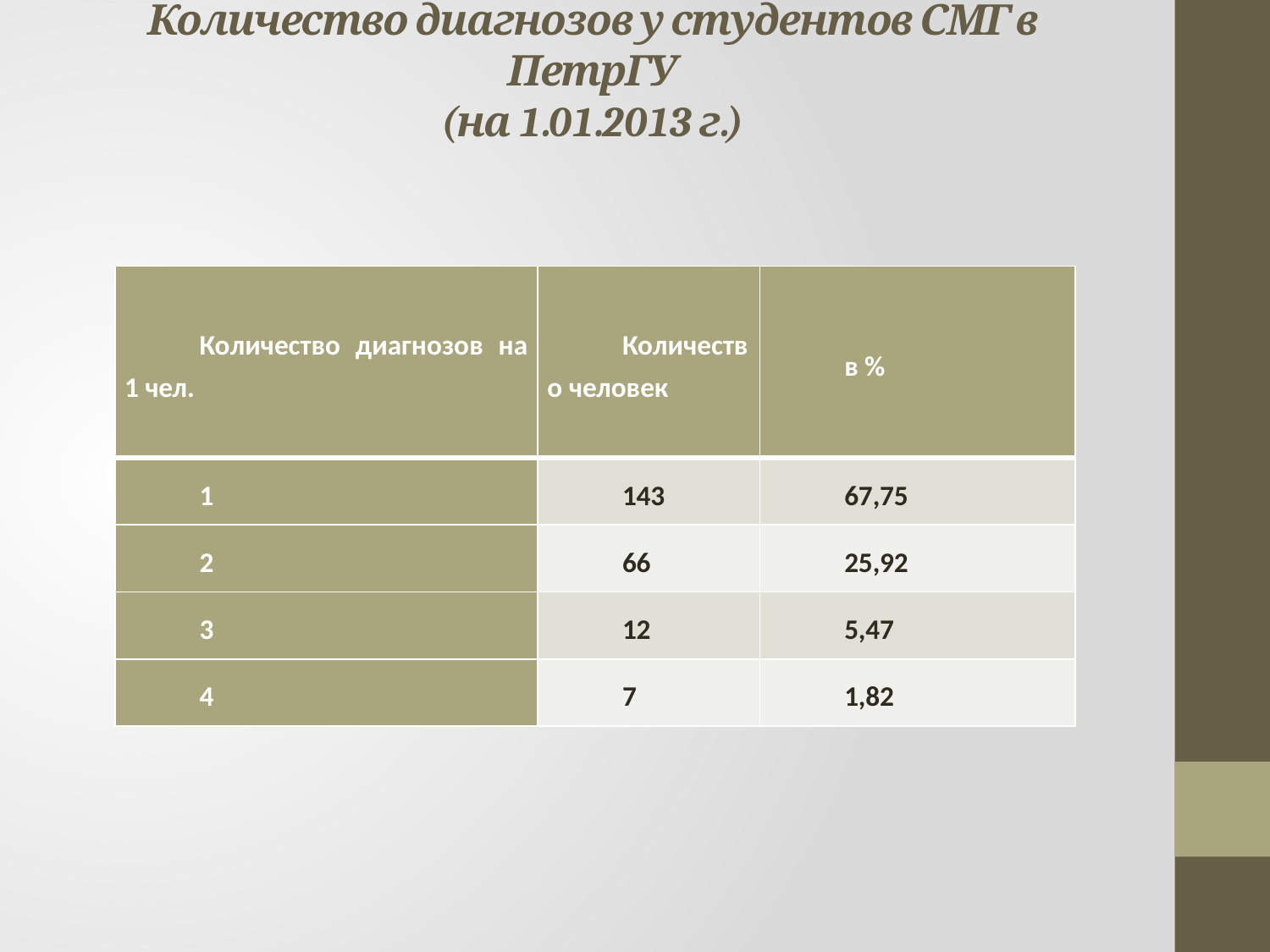

# Количество диагнозов у студентов СМГ в ПетрГУ (на 1.01.2013 г.)
| Количество диагнозов на 1 чел. | Количество человек | в % |
| --- | --- | --- |
| 1 | 143 | 67,75 |
| 2 | 66 | 25,92 |
| 3 | 12 | 5,47 |
| 4 | 7 | 1,82 |